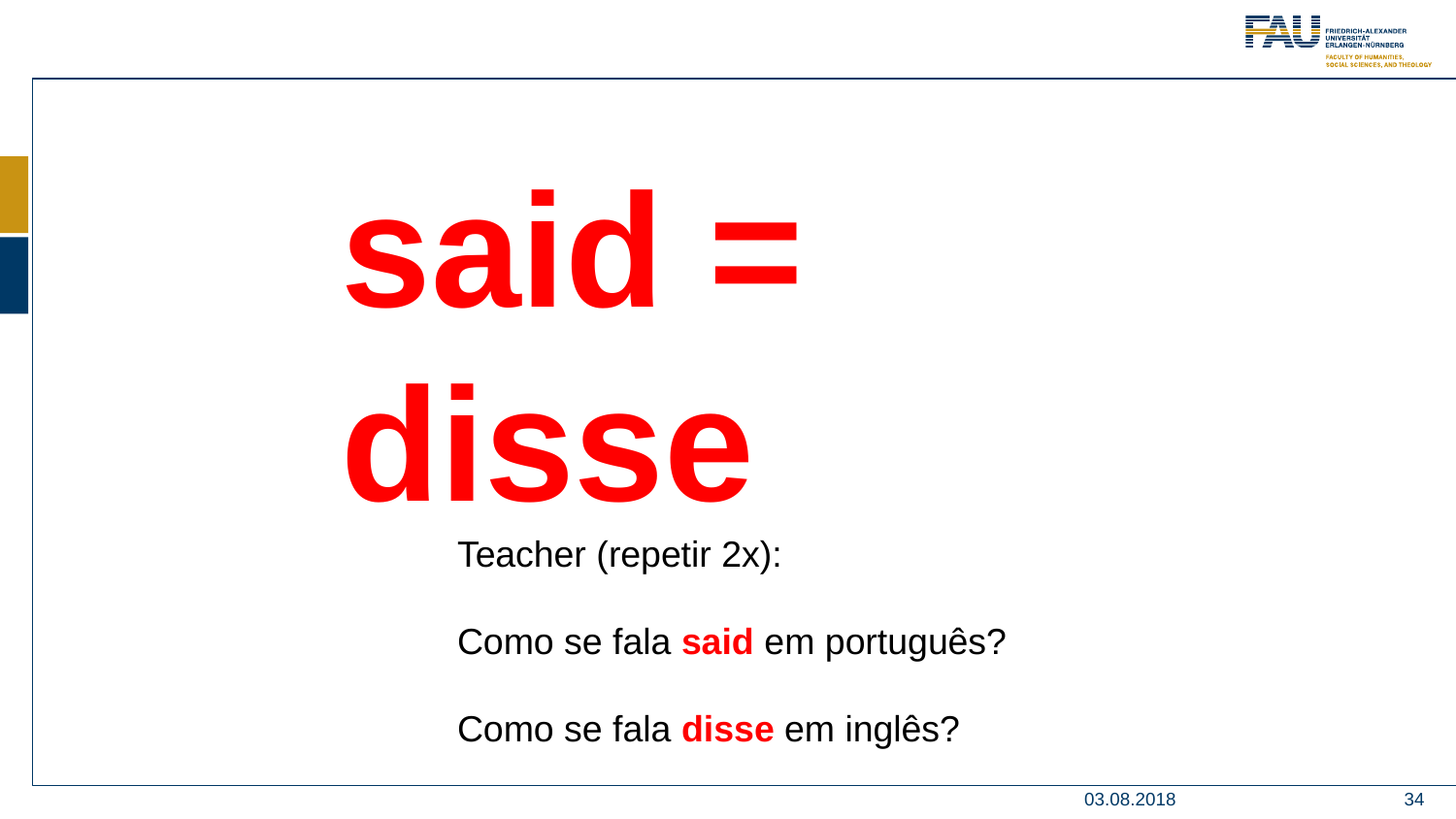

said = disse
Teacher (repetir 2x):

Como se fala said em português?

Como se fala disse em inglês?

03.08.2018
34